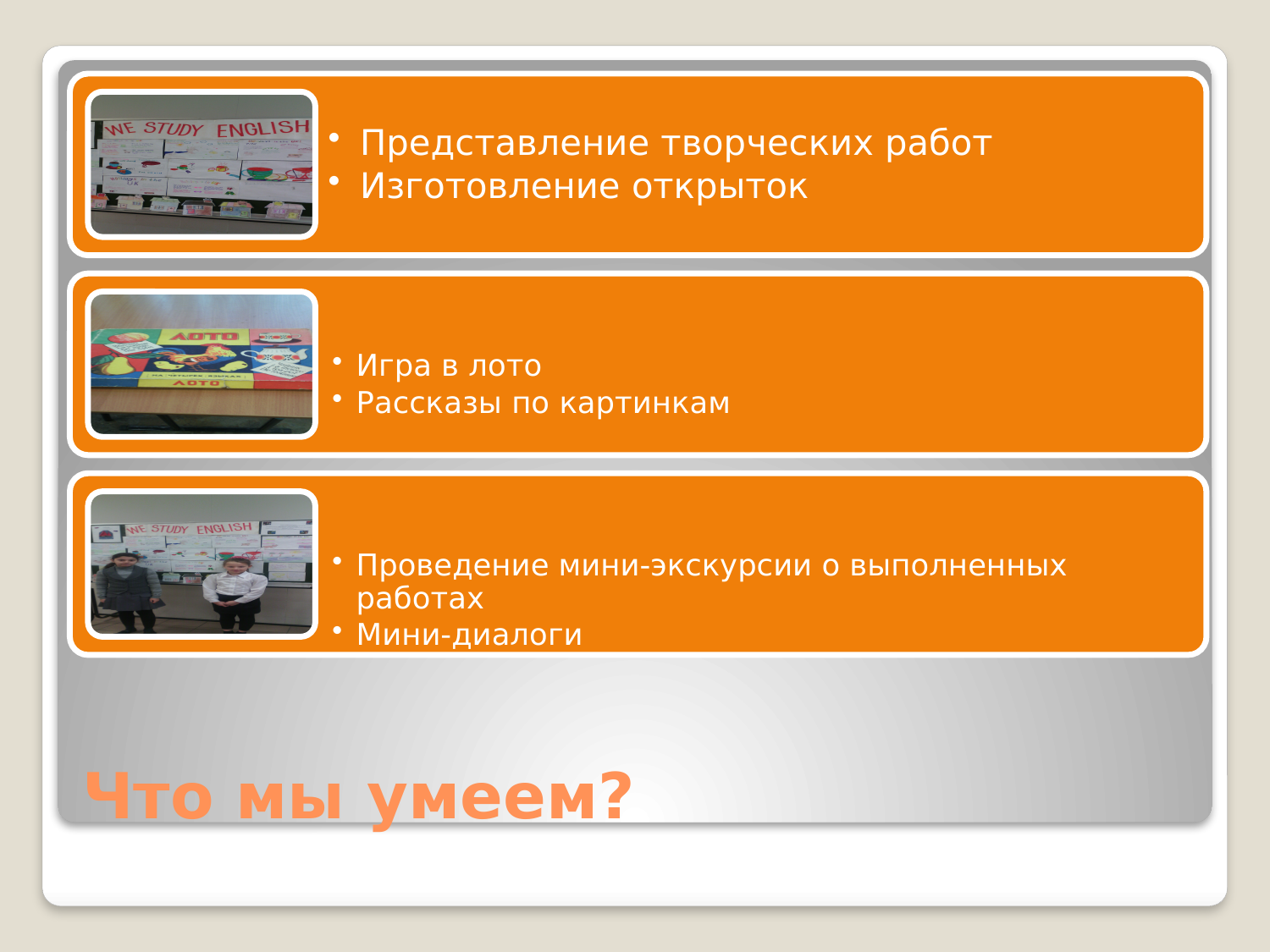

Представление творческих работ
Изготовление открыток

Игра в лото
Рассказы по картинкам

Проведение мини-экскурсии о выполненных работах
Мини-диалоги
# Что мы умеем?